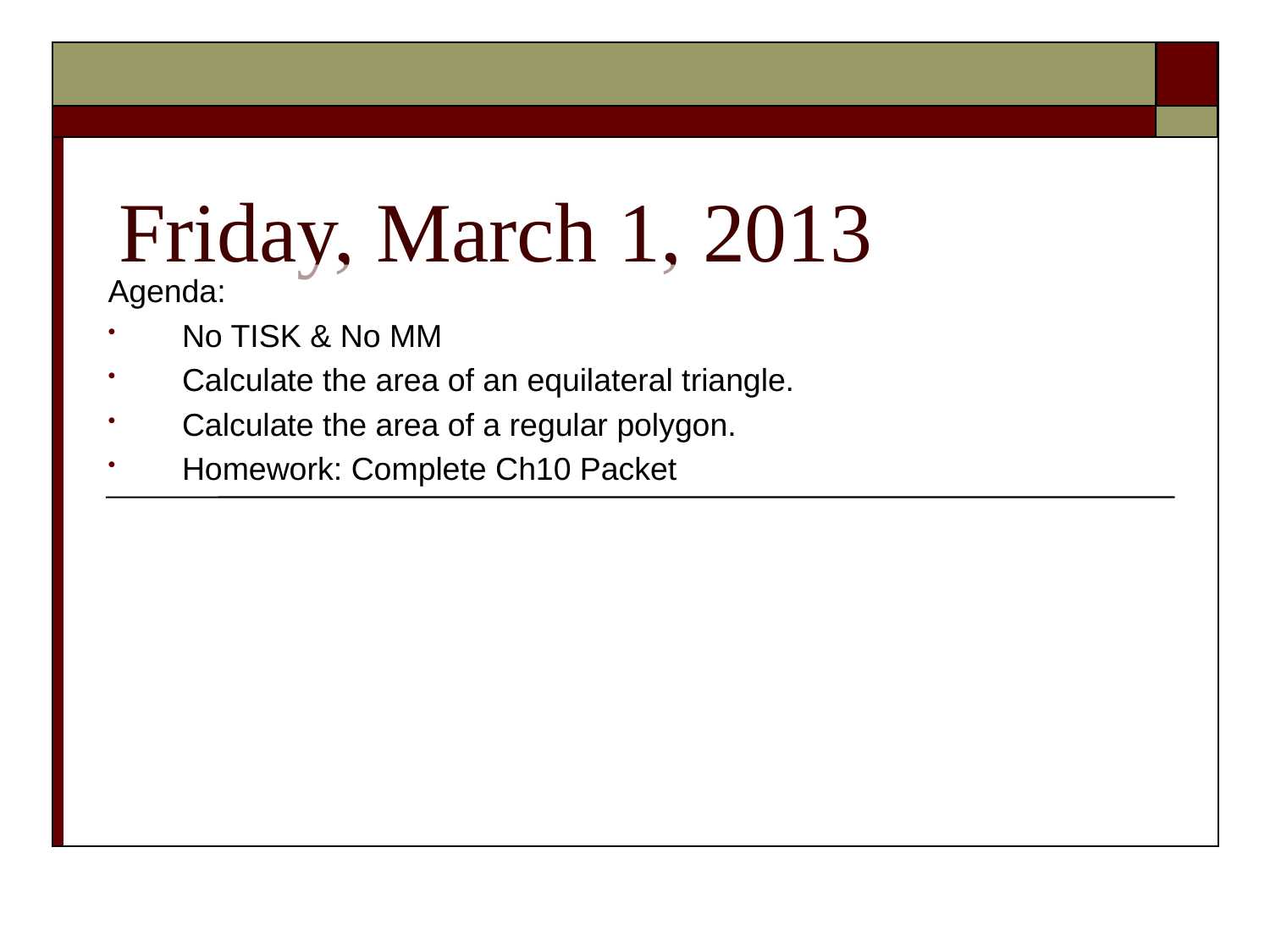

# Friday, March 1, 2013
Agenda:
No TISK & No MM
Calculate the area of an equilateral triangle.
Calculate the area of a regular polygon.
Homework: Complete Ch10 Packet